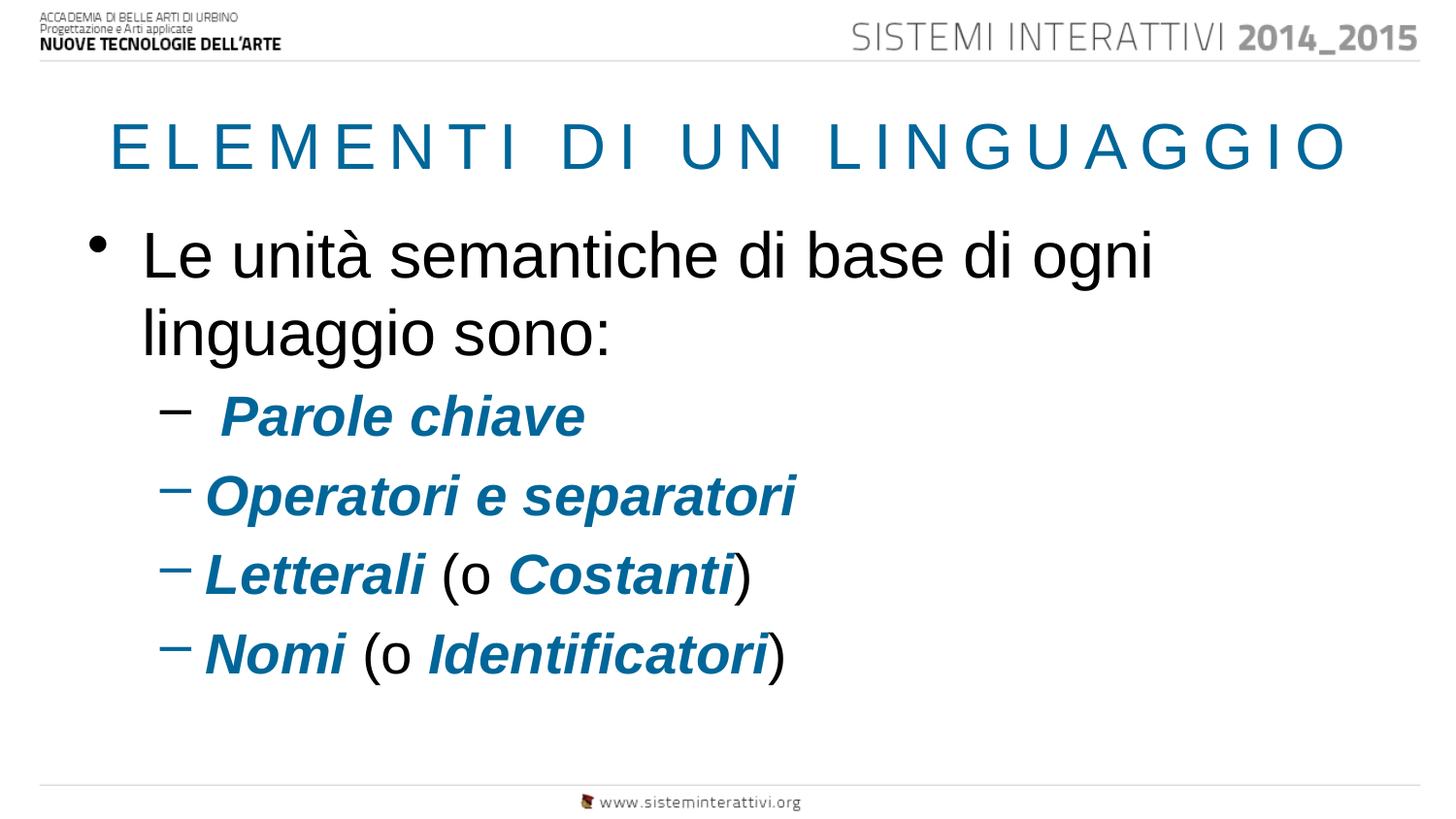

ELEMENTI DI UN LINGUAGGIO
Le unità semantiche di base di ogni linguaggio sono:
 Parole chiave
Operatori e separatori
Letterali (o Costanti)
Nomi (o Identificatori)